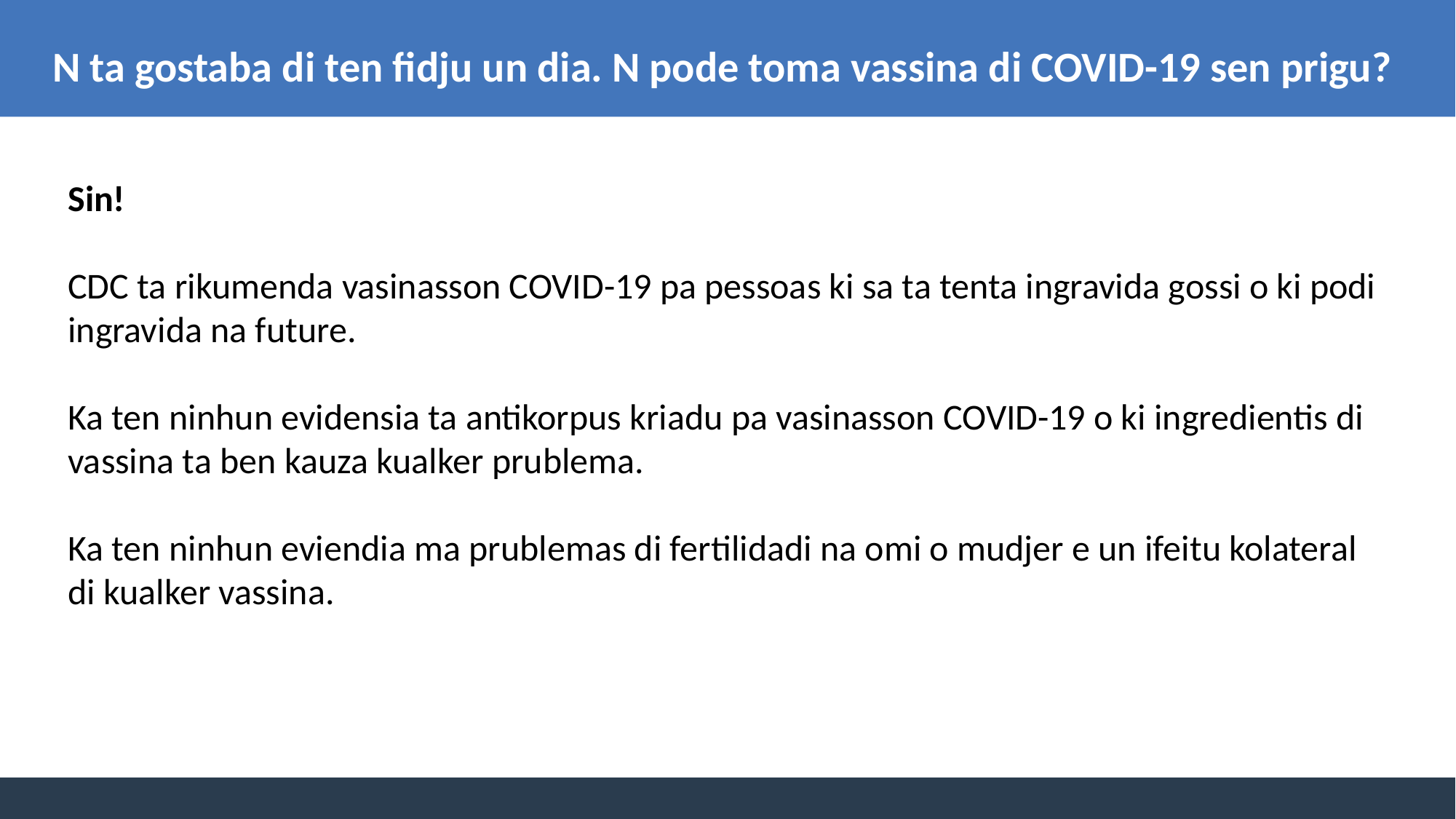

N ta gostaba di ten fidju un dia. N pode toma vassina di COVID-19 sen prigu?
Sin!

CDC ta rikumenda vasinasson COVID-19 pa pessoas ki sa ta tenta ingravida gossi o ki podi ingravida na future.

Ka ten ninhun evidensia ta antikorpus kriadu pa vasinasson COVID-19 o ki ingredientis di vassina ta ben kauza kualker prublema.

Ka ten ninhun eviendia ma prublemas di fertilidadi na omi o mudjer e un ifeitu kolateral di kualker vassina.